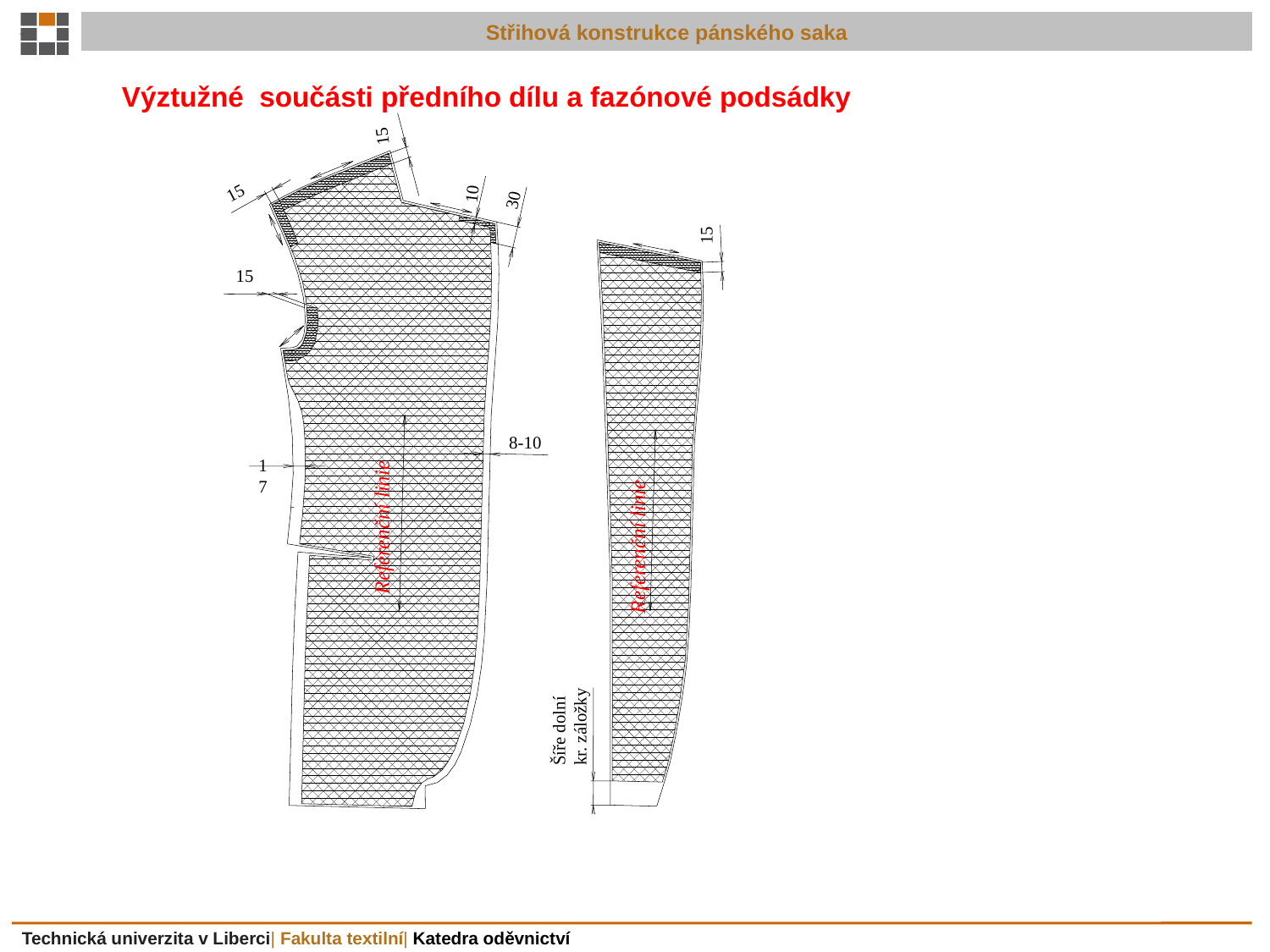

10

10

10

10

10

10

20

10

260

10

52

30 − 40

30 − 40

15

10

15

30

15

8-10
17

15

Šíře dolní
kr. záložky
Výztužné  součásti předního dílu a fazónové podsádky

Referenční linie
Referenční linie